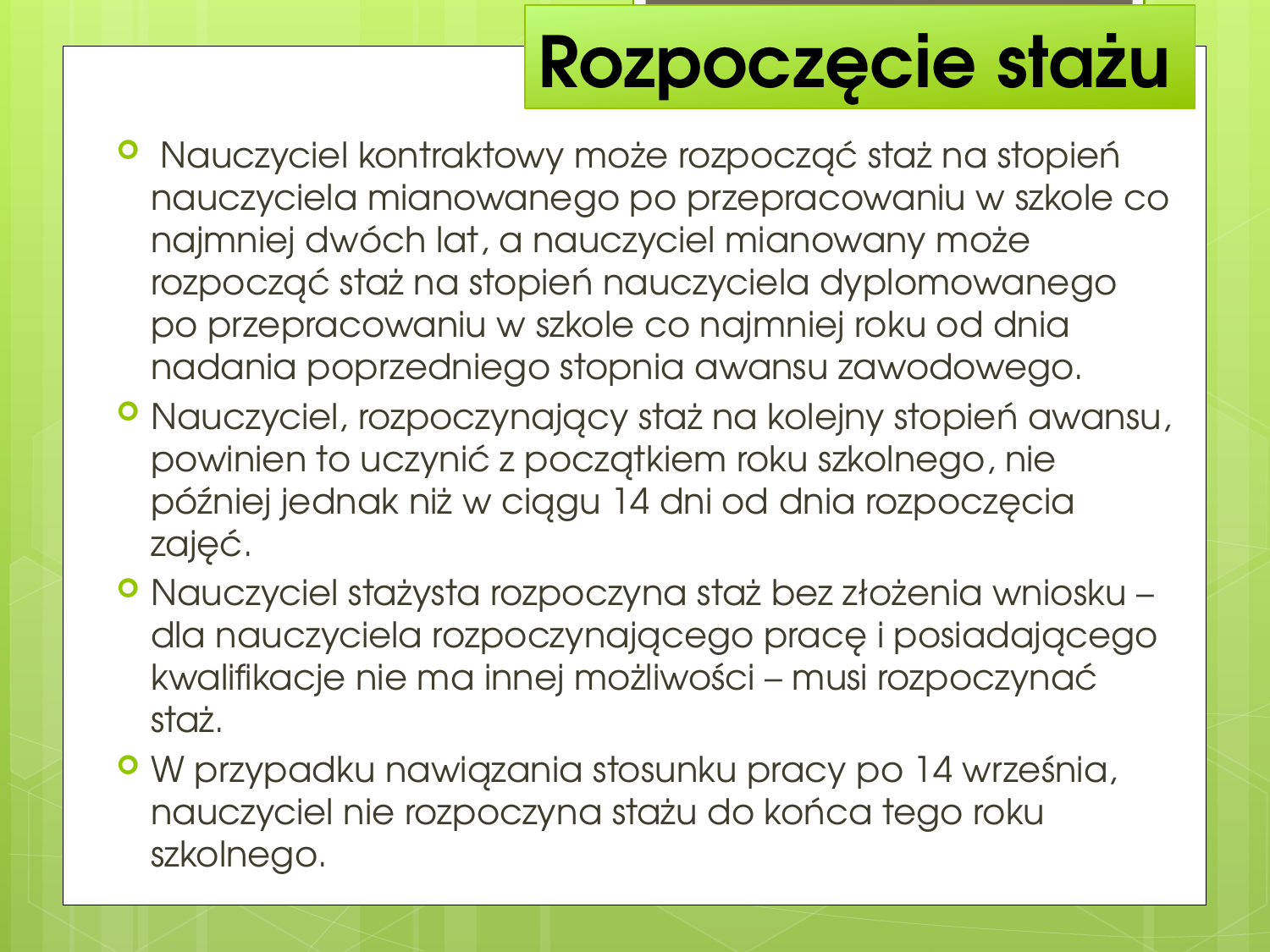

# Rozpoczęcie stażu
 Nauczyciel kontraktowy może rozpocząć staż na stopień nauczyciela mianowanego po przepracowaniu w szkole co najmniej dwóch lat, a nauczyciel mianowany może rozpocząć staż na stopień nauczyciela dyplomowanego po przepracowaniu w szkole co najmniej roku od dnia nadania poprzedniego stopnia awansu zawodowego.
Nauczyciel, rozpoczynający staż na kolejny stopień awansu, powinien to uczynić z początkiem roku szkolnego, nie później jednak niż w ciągu 14 dni od dnia rozpoczęcia zajęć.
Nauczyciel stażysta rozpoczyna staż bez złożenia wniosku –dla nauczyciela rozpoczynającego pracę i posiadającego kwalifikacje nie ma innej możliwości – musi rozpoczynać staż.
W przypadku nawiązania stosunku pracy po 14 września, nauczyciel nie rozpoczyna stażu do końca tego roku szkolnego.